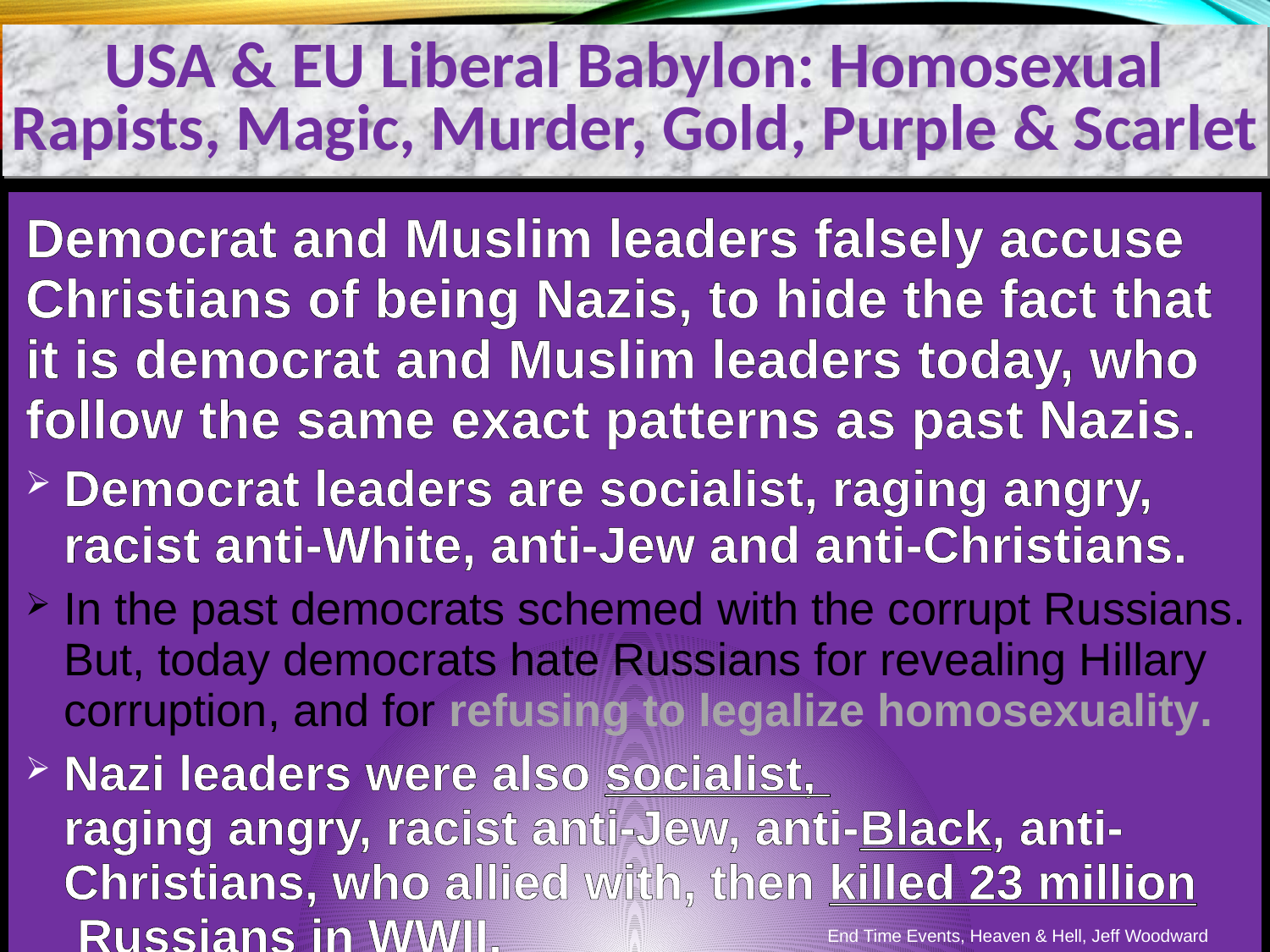

USA & EU Liberal Babylon: Homosexual Rapists, Magic, Murder, Gold, Purple & Scarlet
Democrat and Muslim leaders falsely accuse Christians of being Nazis, to hide the fact that it is democrat and Muslim leaders today, who follow the same exact patterns as past Nazis.
Democrat leaders are socialist, raging angry, racist anti-White, anti-Jew and anti-Christians.
In the past democrats schemed with the corrupt Russians. But, today democrats hate Russians for revealing Hillary corruption, and for refusing to legalize homosexuality.
Nazi leaders were also socialist, raging angry, racist anti-Jew, anti-Black, anti-Christians, who allied with, then killed 23 million Russians in WWII.
End Time Events, Heaven & Hell, Jeff Woodward